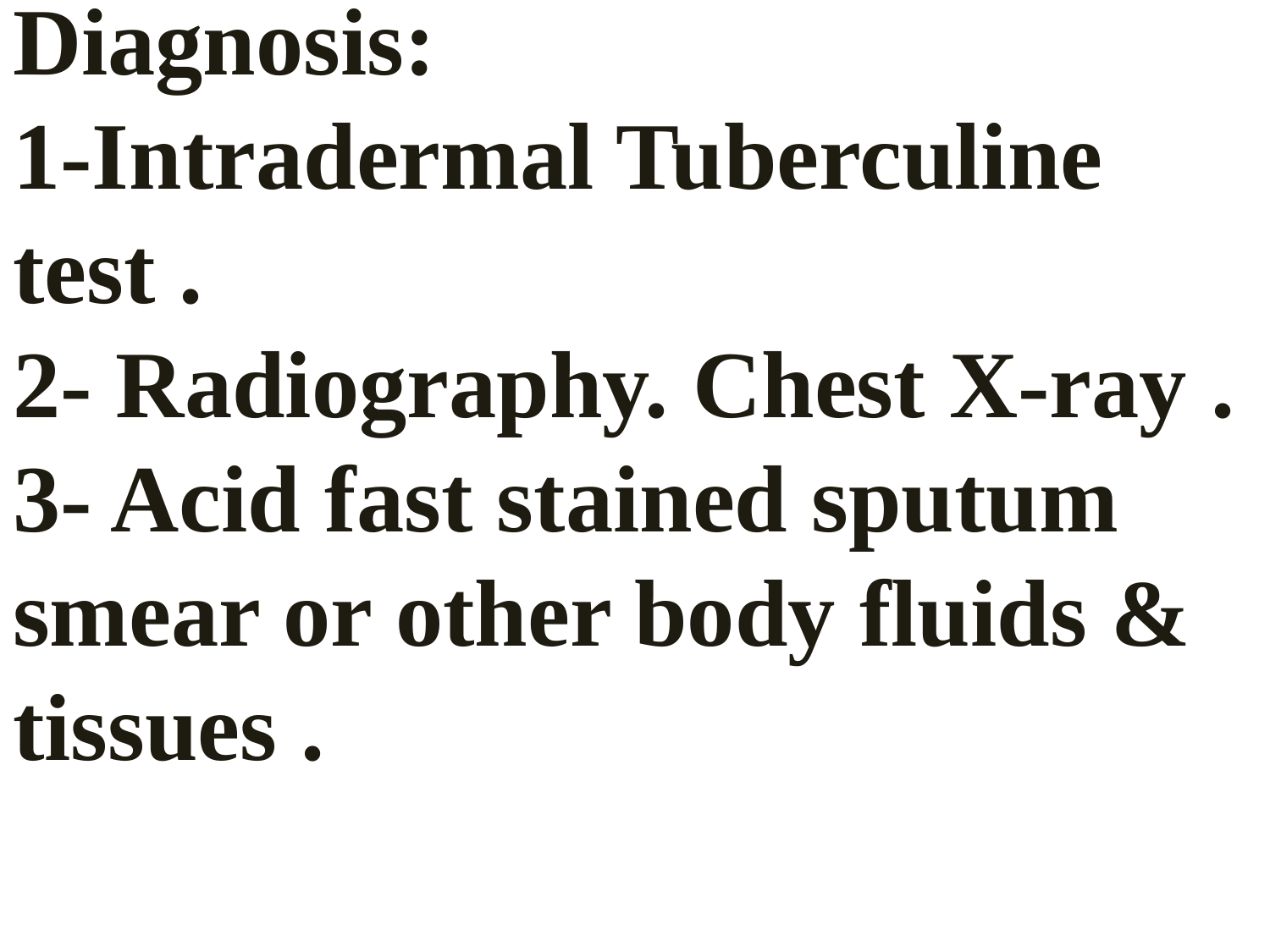

Diagnosis:
1-Intradermal Tuberculine test .
2- Radiography. Chest X-ray .
3- Acid fast stained sputum smear or other body fluids & tissues .